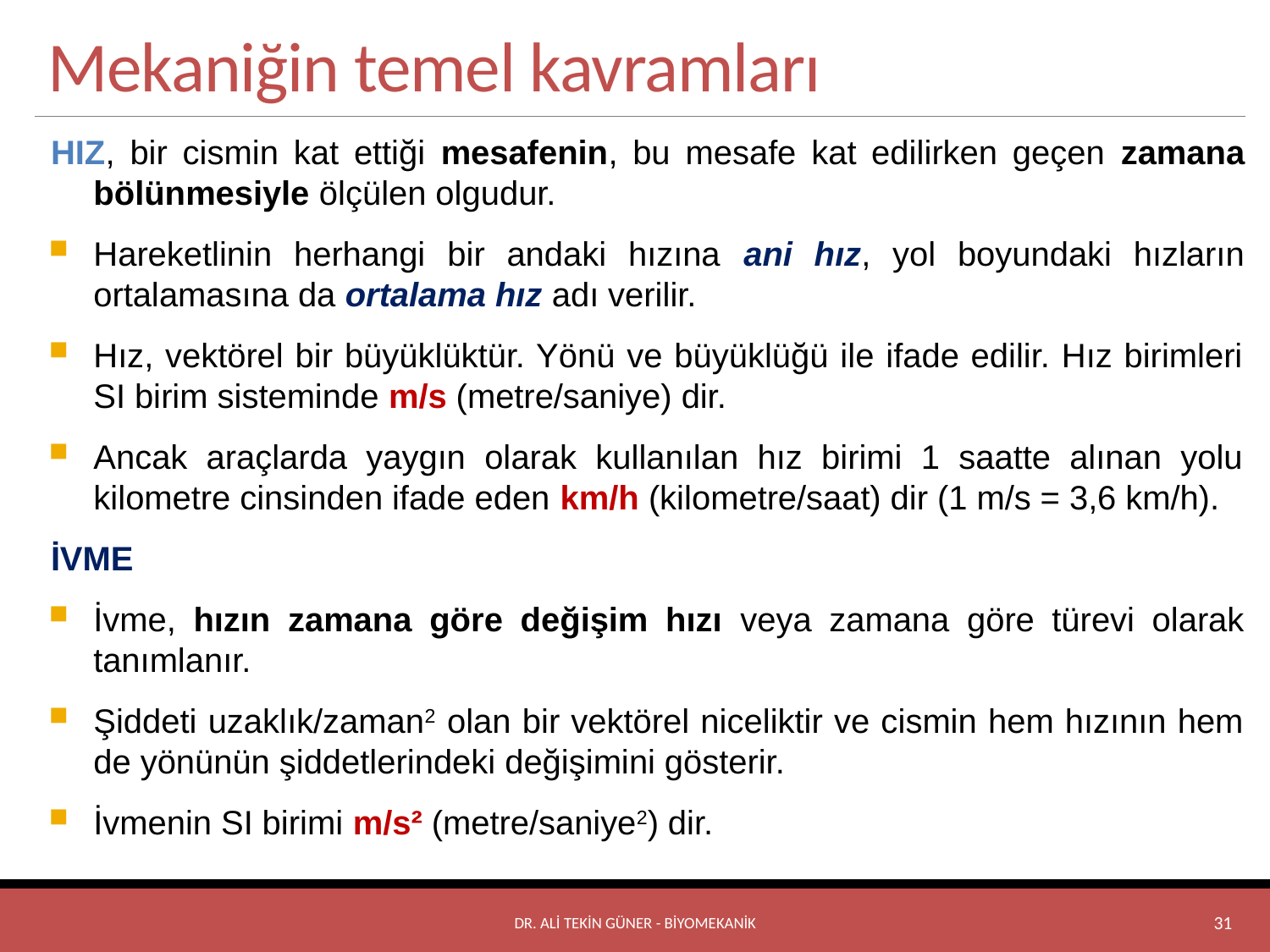

# Mekaniğin temel kavramları
HIZ, bir cismin kat ettiği mesafenin, bu mesafe kat edilirken geçen zamana bölünmesiyle ölçülen olgudur.
Hareketlinin herhangi bir andaki hızına ani hız, yol boyundaki hızların ortalamasına da ortalama hız adı verilir.
Hız, vektörel bir büyüklüktür. Yönü ve büyüklüğü ile ifade edilir. Hız birimleri SI birim sisteminde m/s (metre/saniye) dir.
Ancak araçlarda yaygın olarak kullanılan hız birimi 1 saatte alınan yolu kilometre cinsinden ifade eden km/h (kilometre/saat) dir (1 m/s = 3,6 km/h).
İVME
İvme, hızın zamana göre değişim hızı veya zamana göre türevi olarak tanımlanır.
Şiddeti uzaklık/zaman2 olan bir vektörel niceliktir ve cismin hem hızının hem de yönünün şiddetlerindeki değişimini gösterir.
İvmenin SI birimi m/s² (metre/saniye2) dir.

Dr. Ali Tekin GÜNER - BİYOMEKANİK
31